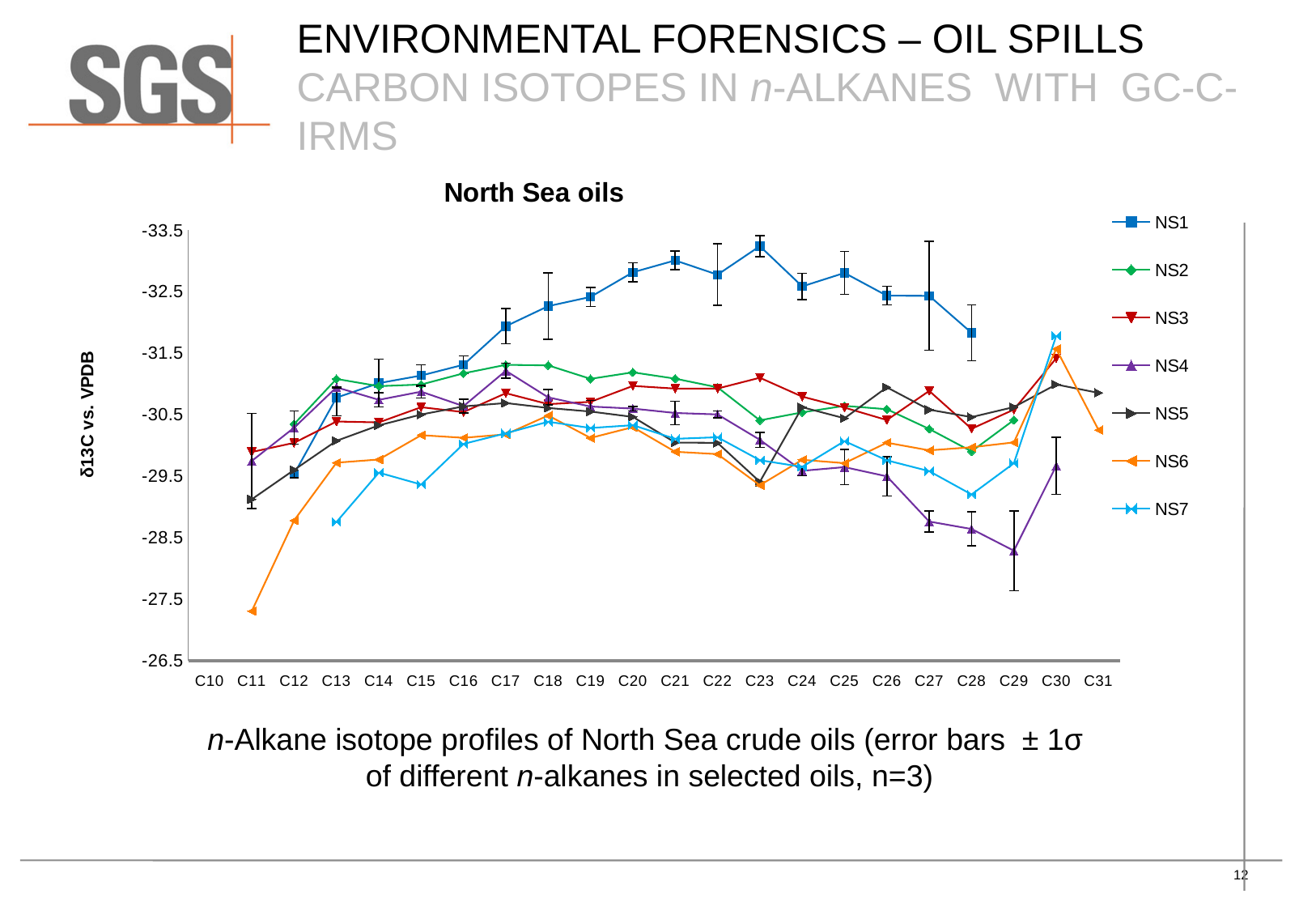

ENVIRONMENTAL FORENSICS – OIL SPILLS CARBON ISOTOPEs IN n-ALKANES  WITH  gc-c-IRMS

[unsupported chart]

n-Alkane isotope profiles of North Sea crude oils (error bars  ± 1σ
of different n-alkanes in selected oils, n=3)